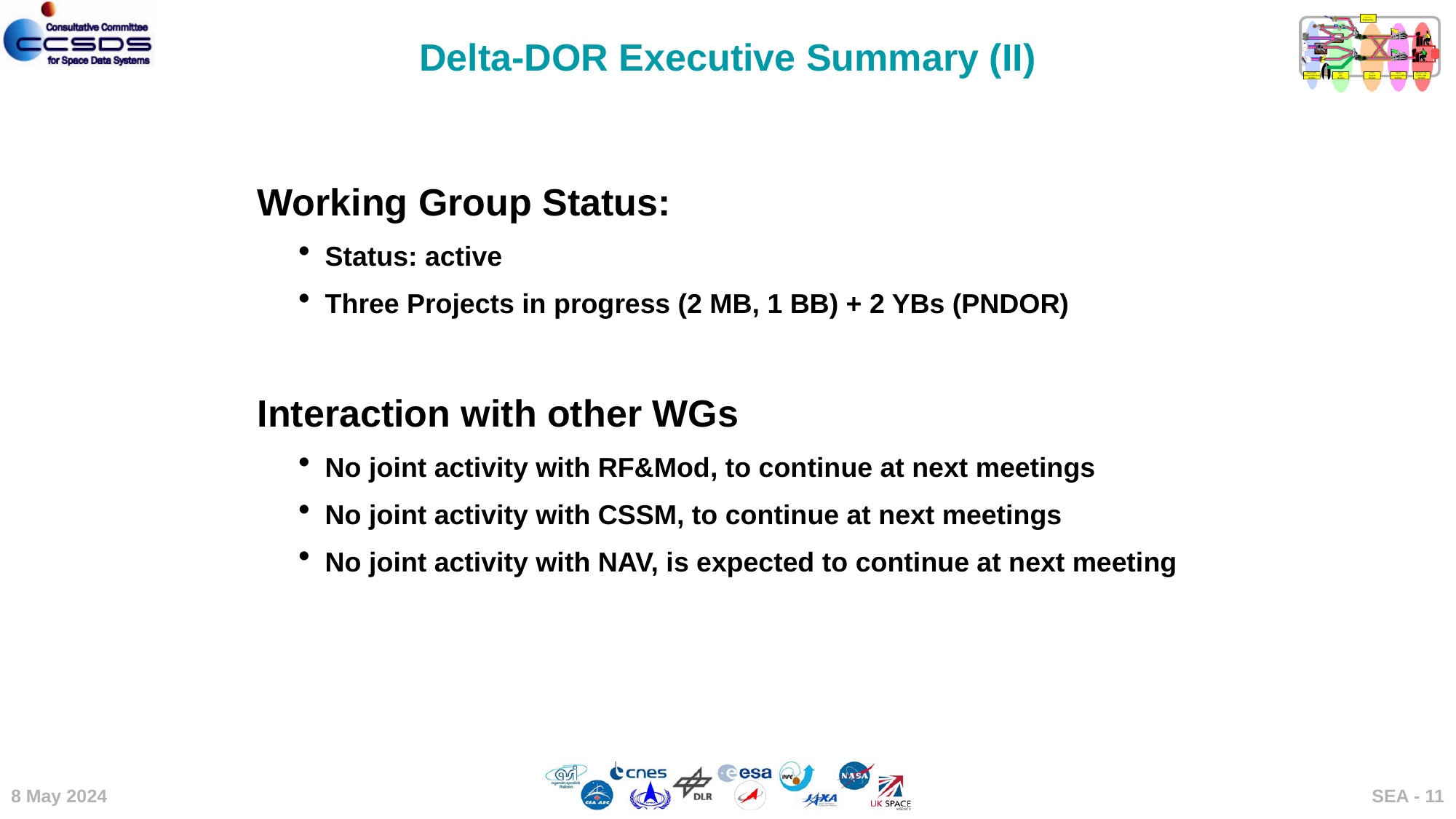

# Delta-DOR Executive Summary (II)
Working Group Status:
Status: active
Three Projects in progress (2 MB, 1 BB) + 2 YBs (PNDOR)

Interaction with other WGs
No joint activity with RF&Mod, to continue at next meetings
No joint activity with CSSM, to continue at next meetings
No joint activity with NAV, is expected to continue at next meeting

8 May 2024
SEA - 11